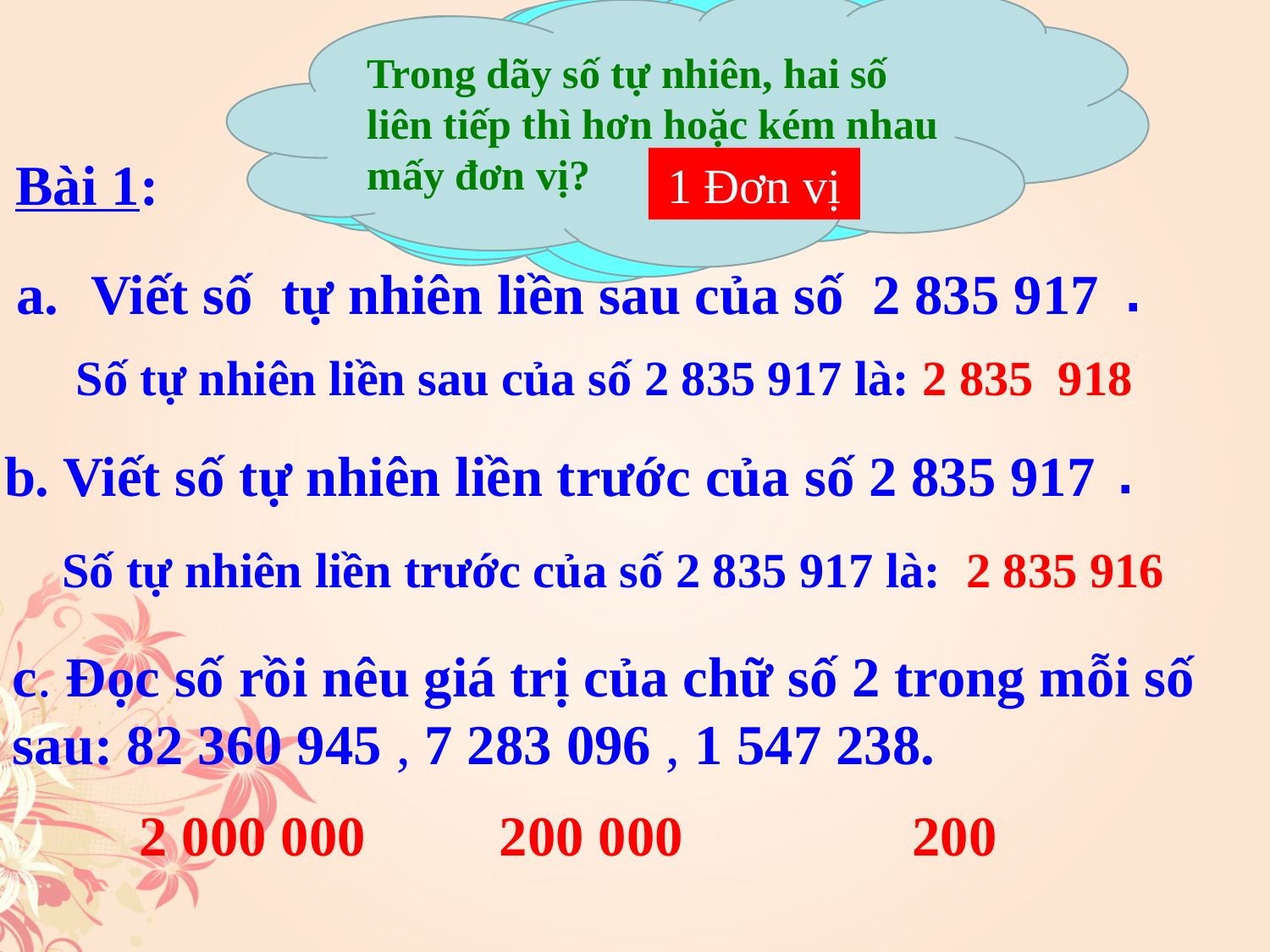

Muốn tìm số liền trước hoặc số liền sau của một số ta lấy số đó trừ đi 1 hoặc cộng thêm 1
Trong dãy số tự nhiên, hai số liên tiếp thì hơn hoặc kém nhau mấy đơn vị?
Muốn tìm số liền trước hoặc số liền sau của một số ta làm như nào?

1 Đơn vị
Bài 1:

.
Viết số  tự nhiên liền sau của số  2 835 917
Số tự nhiên liền sau của số 2 835 917 là: 2 835  918
.
b. Viết số tự nhiên liền trước của số 2 835 917
Số tự nhiên liền trước của số 2 835 917 là:  2 835 916
c. Đọc số rồi nêu giá trị của chữ số 2 trong mỗi số sau: 82 360 945 , 7 283 096 , 1 547 238.

2 000 000
200 000
200